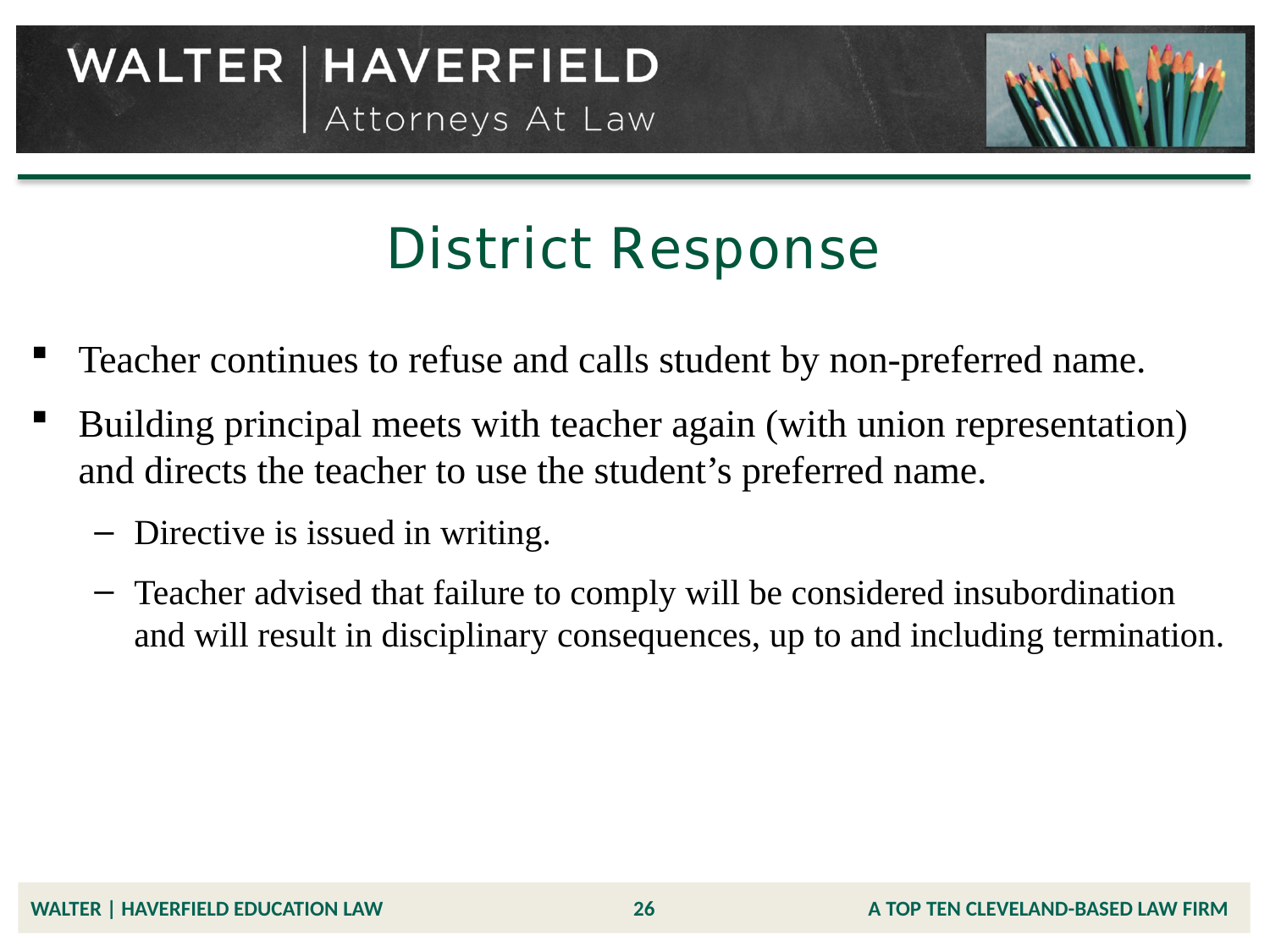

# District Response
Teacher continues to refuse and calls student by non-preferred name.
Building principal meets with teacher again (with union representation) and directs the teacher to use the student’s preferred name.
Directive is issued in writing.
Teacher advised that failure to comply will be considered insubordination and will result in disciplinary consequences, up to and including termination.